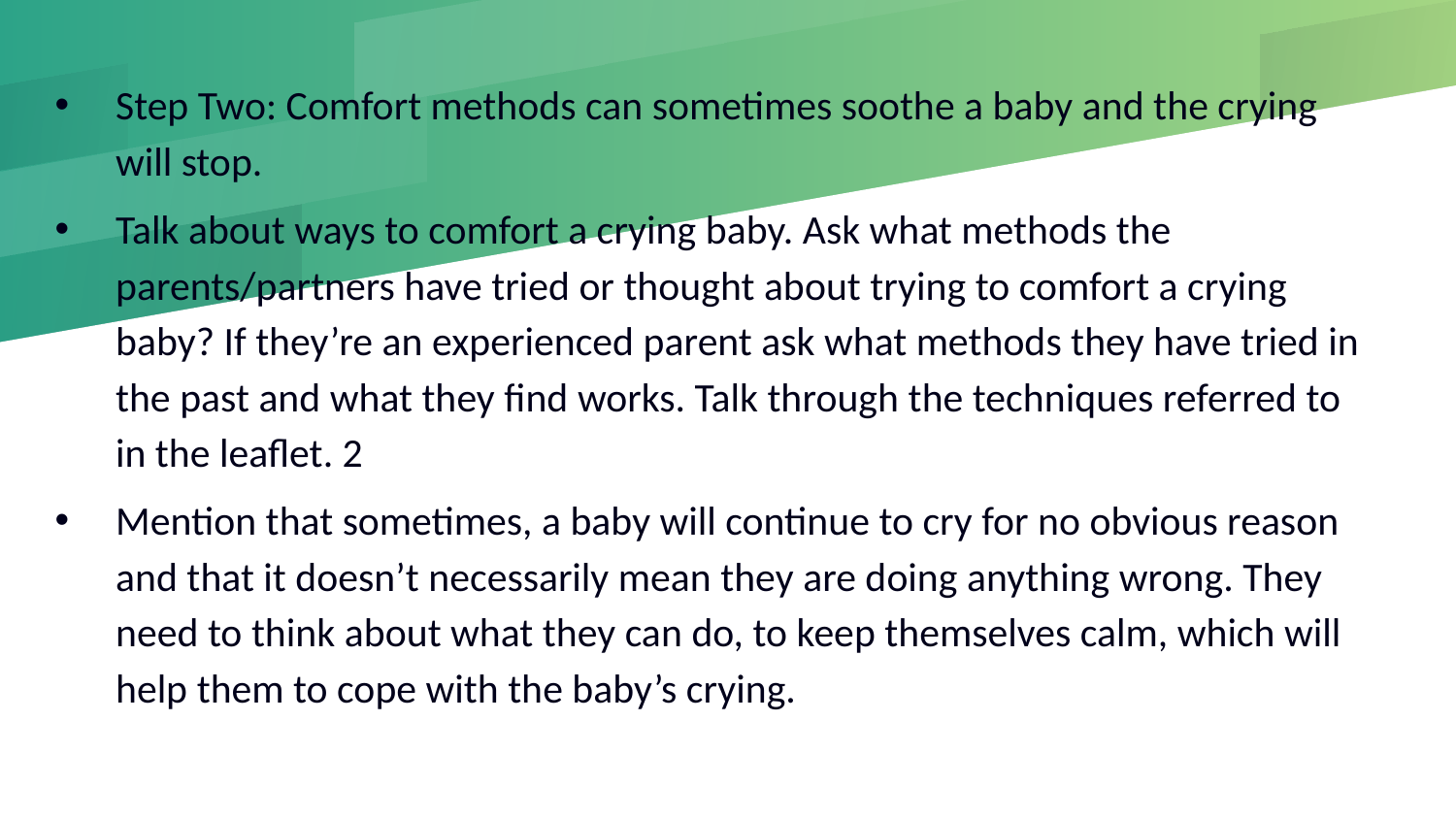

Step Two: Comfort methods can sometimes soothe a baby and the crying will stop.
Talk about ways to comfort a crying baby. Ask what methods the parents/partners have tried or thought about trying to comfort a crying baby? If they’re an experienced parent ask what methods they have tried in the past and what they find works. Talk through the techniques referred to in the leaflet. 2
Mention that sometimes, a baby will continue to cry for no obvious reason and that it doesn’t necessarily mean they are doing anything wrong. They need to think about what they can do, to keep themselves calm, which will help them to cope with the baby’s crying.